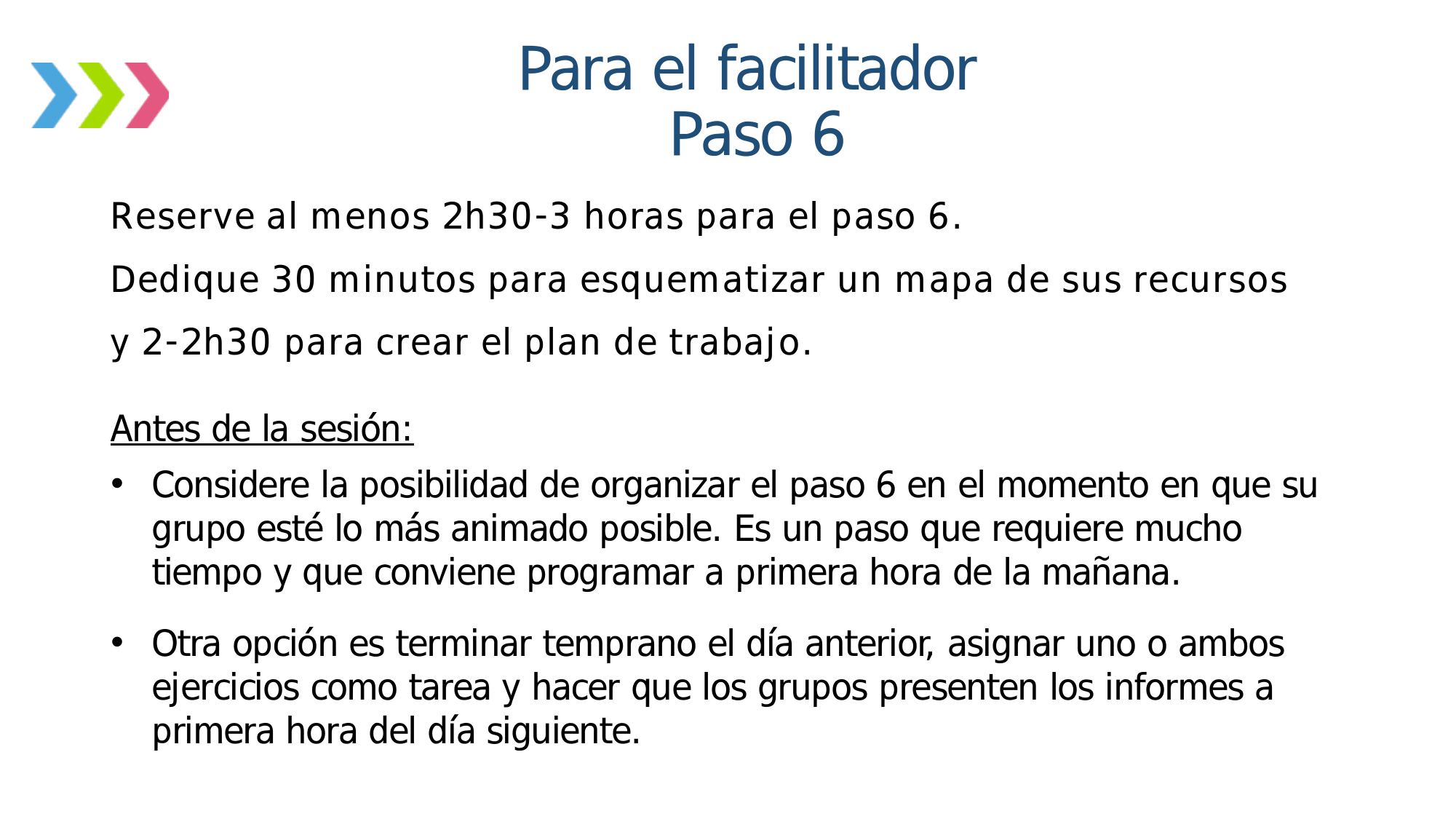

# Para el facilitador Paso 6
Reserve al menos 2h30-3 horas para el paso 6.
Dedique 30 minutos para esquematizar un mapa de sus recursos
y 2-2h30 para crear el plan de trabajo.

Antes de la sesión:
Considere la posibilidad de organizar el paso 6 en el momento en que su grupo esté lo más animado posible. Es un paso que requiere mucho tiempo y que conviene programar a primera hora de la mañana.
Otra opción es terminar temprano el día anterior, asignar uno o ambos ejercicios como tarea y hacer que los grupos presenten los informes a primera hora del día siguiente.